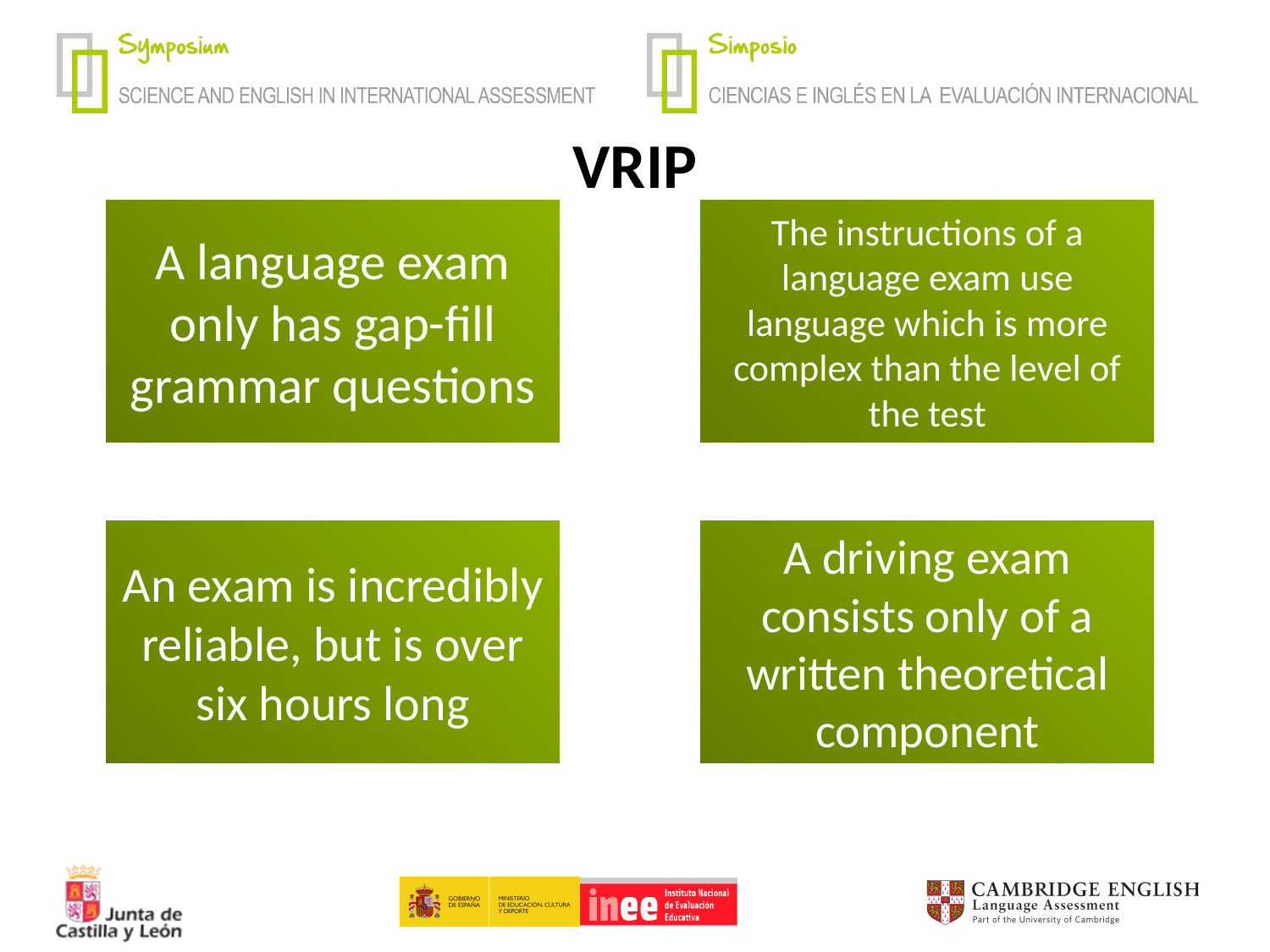

# VRIP
A language exam only has gap-fill grammar questions
The instructions of a language exam use language which is more complex than the level of the test
An exam is incredibly reliable, but is over six hours long
A driving exam consists only of a written theoretical component